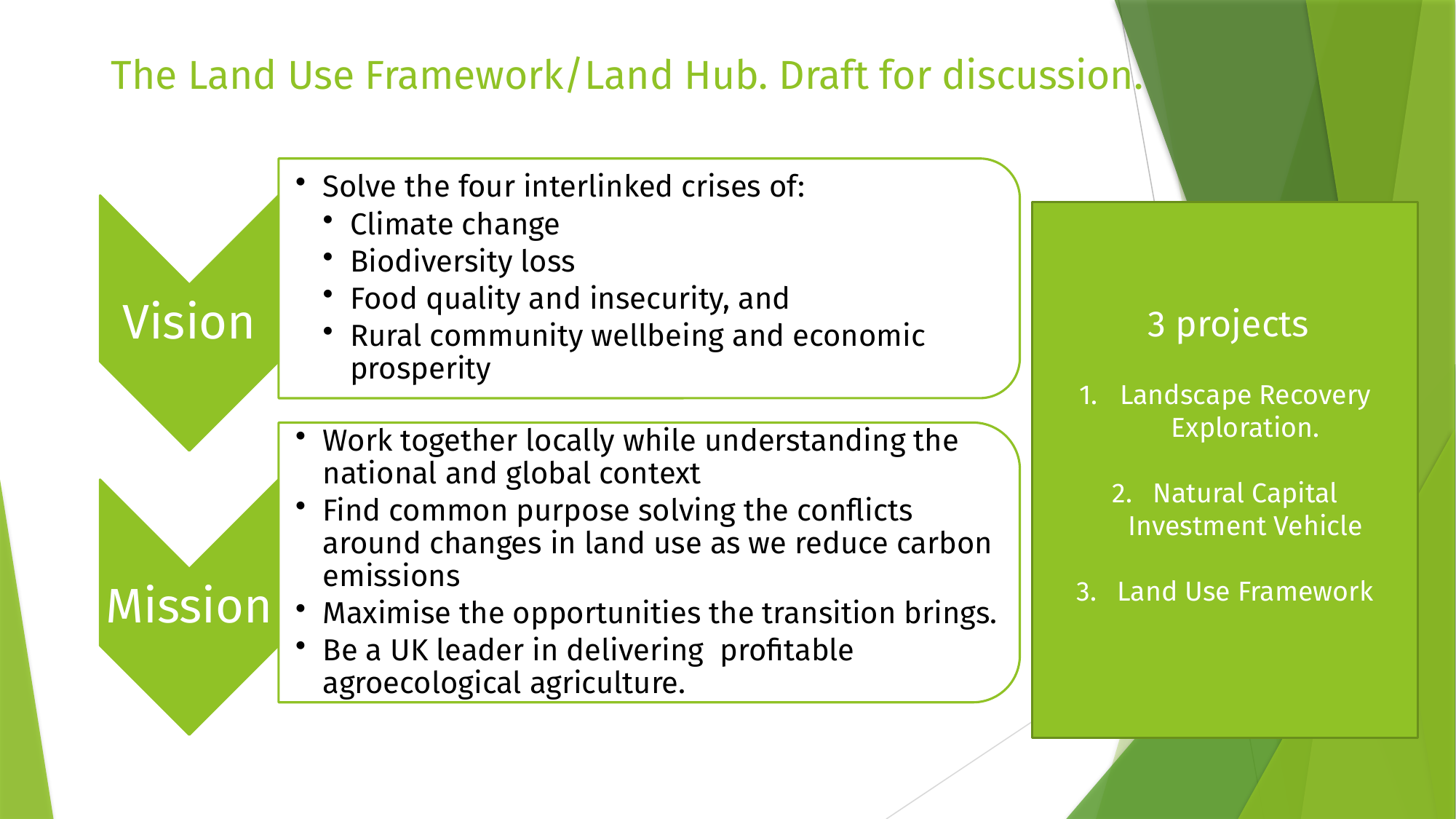

# The Land Use Framework/Land Hub. Draft for discussion.
Vision
Solve the four interlinked crises of:
Climate change
Biodiversity loss
Food quality and insecurity, and
Rural community wellbeing and economic prosperity
Mission
Work together locally while understanding the national and global context
Find common purpose solving the conflicts around changes in land use as we reduce carbon emissions
Maximise the opportunities the transition brings.
Be a UK leader in delivering  profitable  agroecological agriculture.
 3 projects

Landscape Recovery Exploration.

Natural Capital Investment Vehicle

Land Use Framework